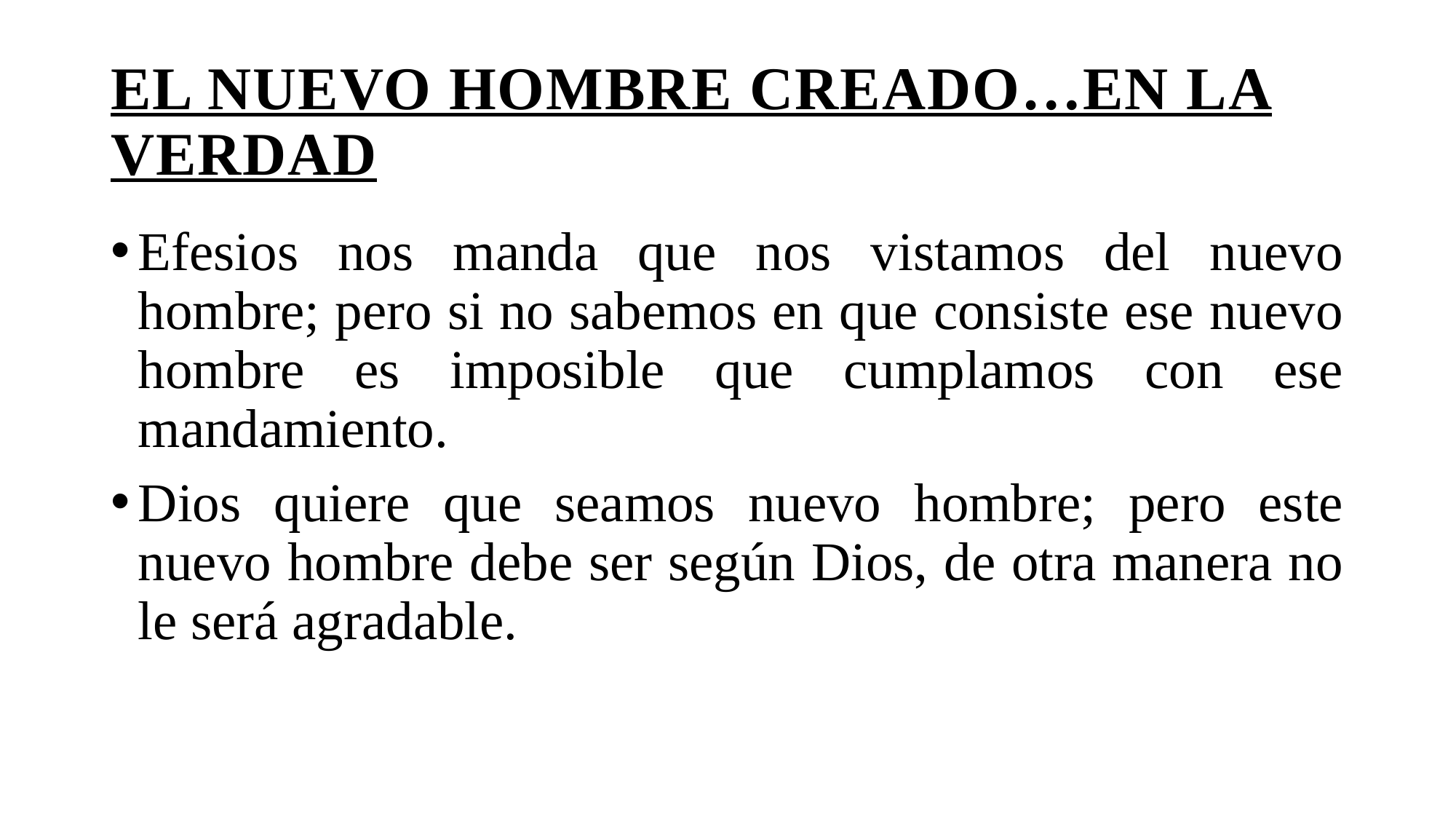

# El nuevo hombre creado…en la verdad
Efesios nos manda que nos vistamos del nuevo hombre; pero si no sabemos en que consiste ese nuevo hombre es imposible que cumplamos con ese mandamiento.
Dios quiere que seamos nuevo hombre; pero este nuevo hombre debe ser según Dios, de otra manera no le será agradable.